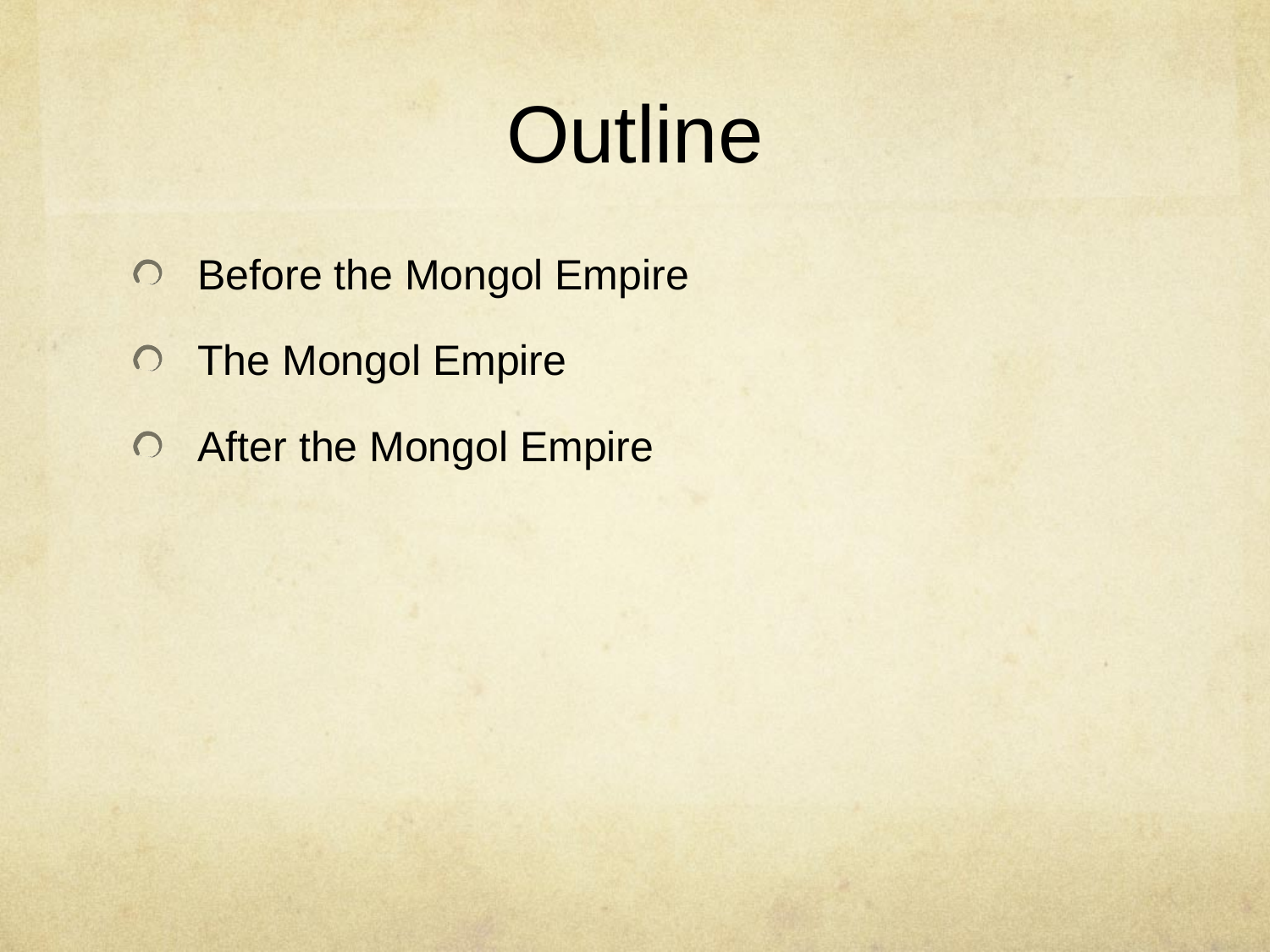

# Outline
Before the Mongol Empire
The Mongol Empire
After the Mongol Empire